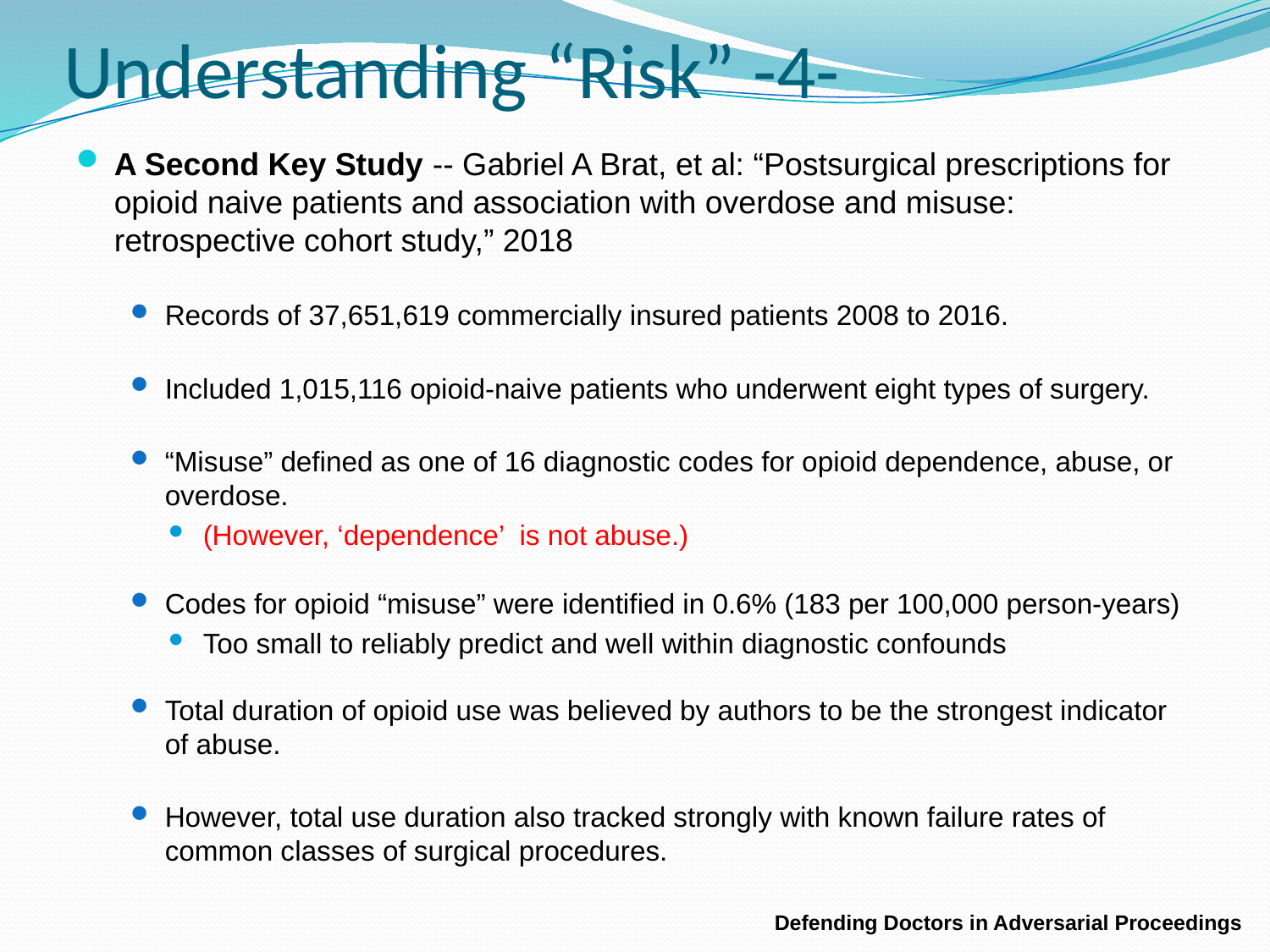

# Understanding “Risk” -4-
A Second Key Study -- Gabriel A Brat, et al: “Postsurgical prescriptions for opioid naive patients and association with overdose and misuse: retrospective cohort study,” 2018
Records of 37,651,619 commercially insured patients 2008 to 2016.
Included 1,015,116 opioid-naive patients who underwent eight types of surgery.
“Misuse” defined as one of 16 diagnostic codes for opioid dependence, abuse, or overdose.
(However, ‘dependence’  is not abuse.)
Codes for opioid “misuse” were identified in 0.6% (183 per 100,000 person-years)
Too small to reliably predict and well within diagnostic confounds
Total duration of opioid use was believed by authors to be the strongest indicator of abuse.
However, total use duration also tracked strongly with known failure rates of common classes of surgical procedures.

Defending Doctors in Adversarial Proceedings